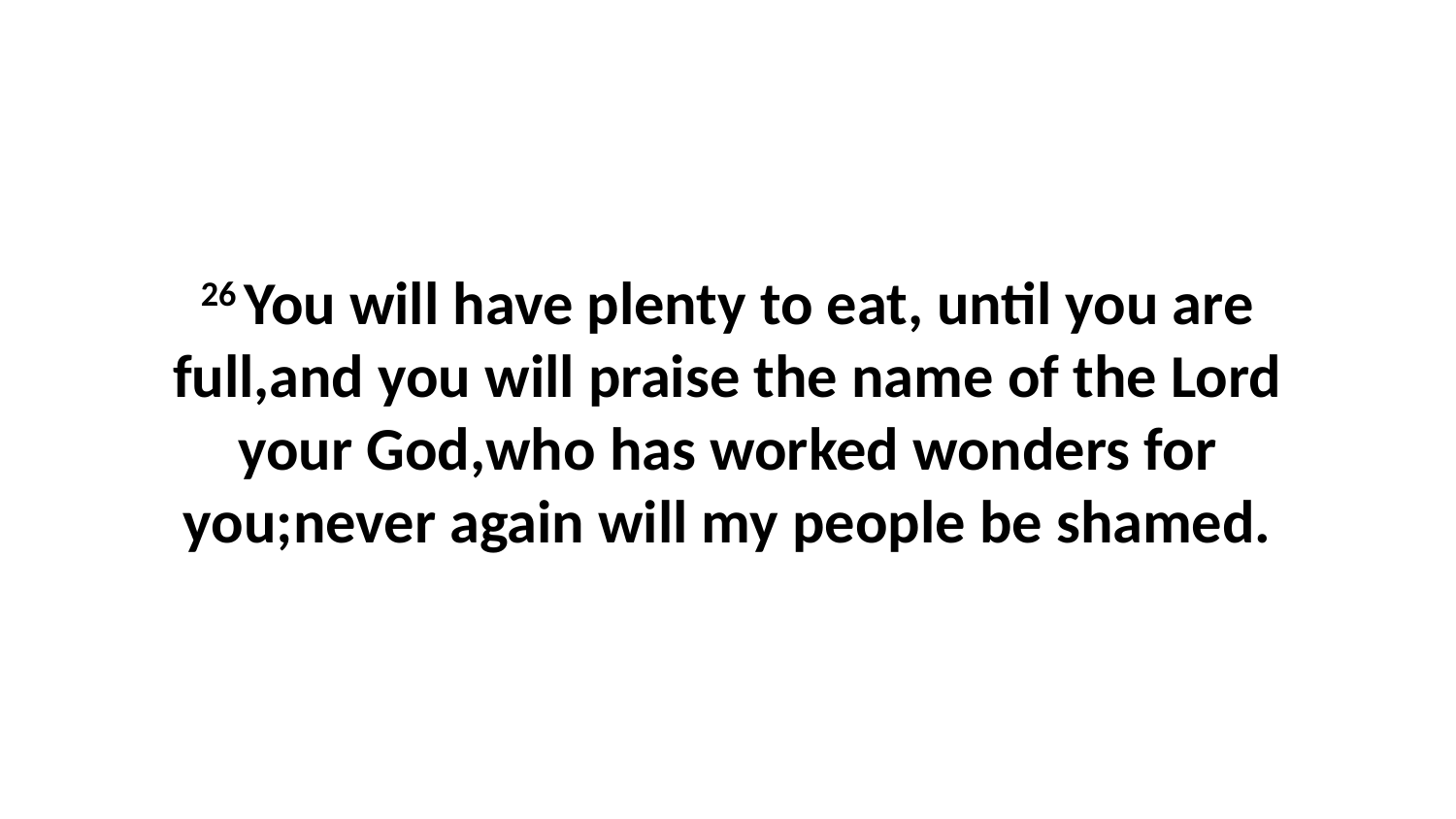

26 You will have plenty to eat, until you are full,and you will praise the name of the Lord your God,who has worked wonders for you;never again will my people be shamed.